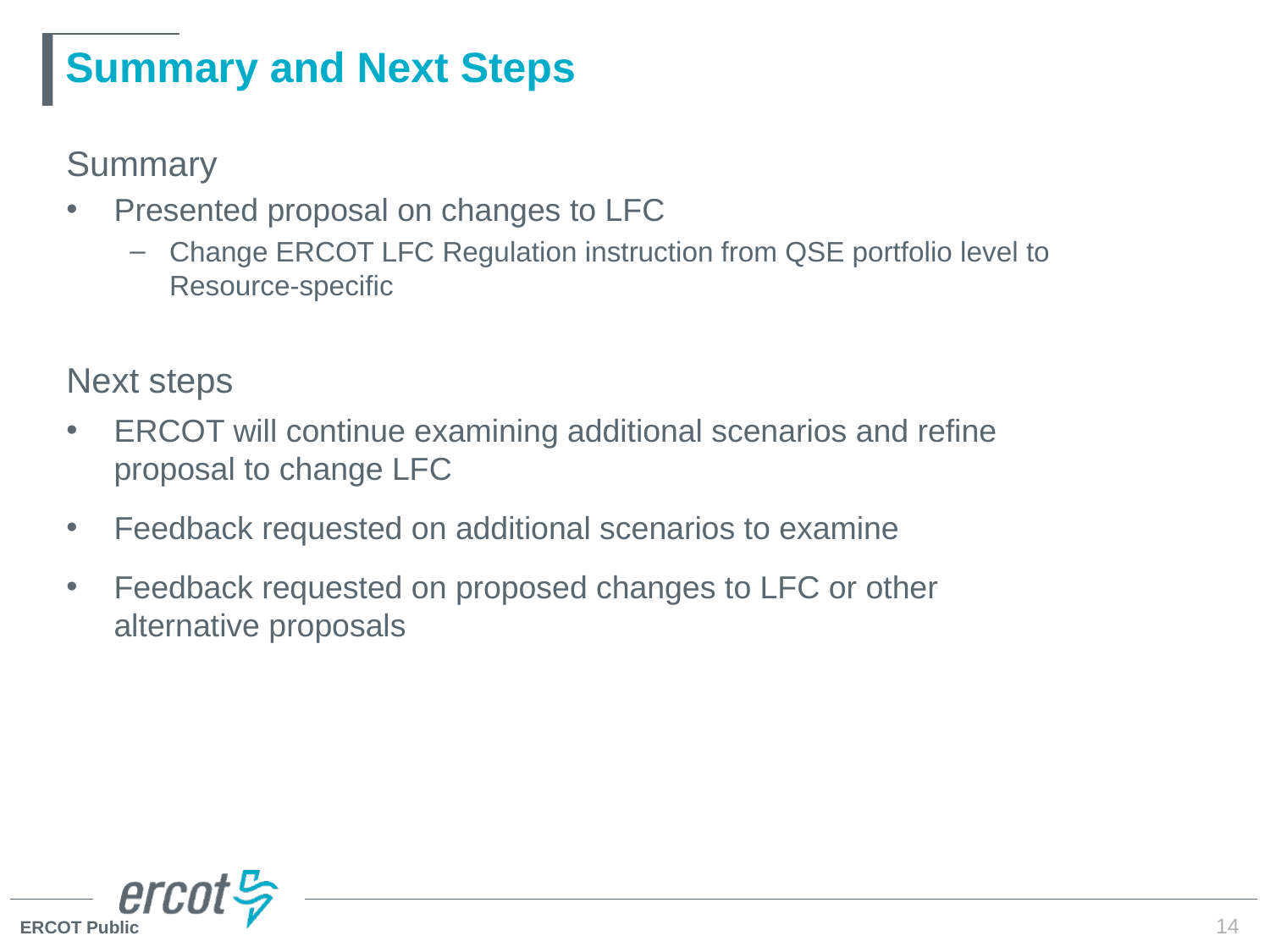

# Summary and Next Steps
Summary
Presented proposal on changes to LFC
Change ERCOT LFC Regulation instruction from QSE portfolio level to Resource-specific

Next steps
ERCOT will continue examining additional scenarios and refine proposal to change LFC
Feedback requested on additional scenarios to examine
Feedback requested on proposed changes to LFC or other alternative proposals
14